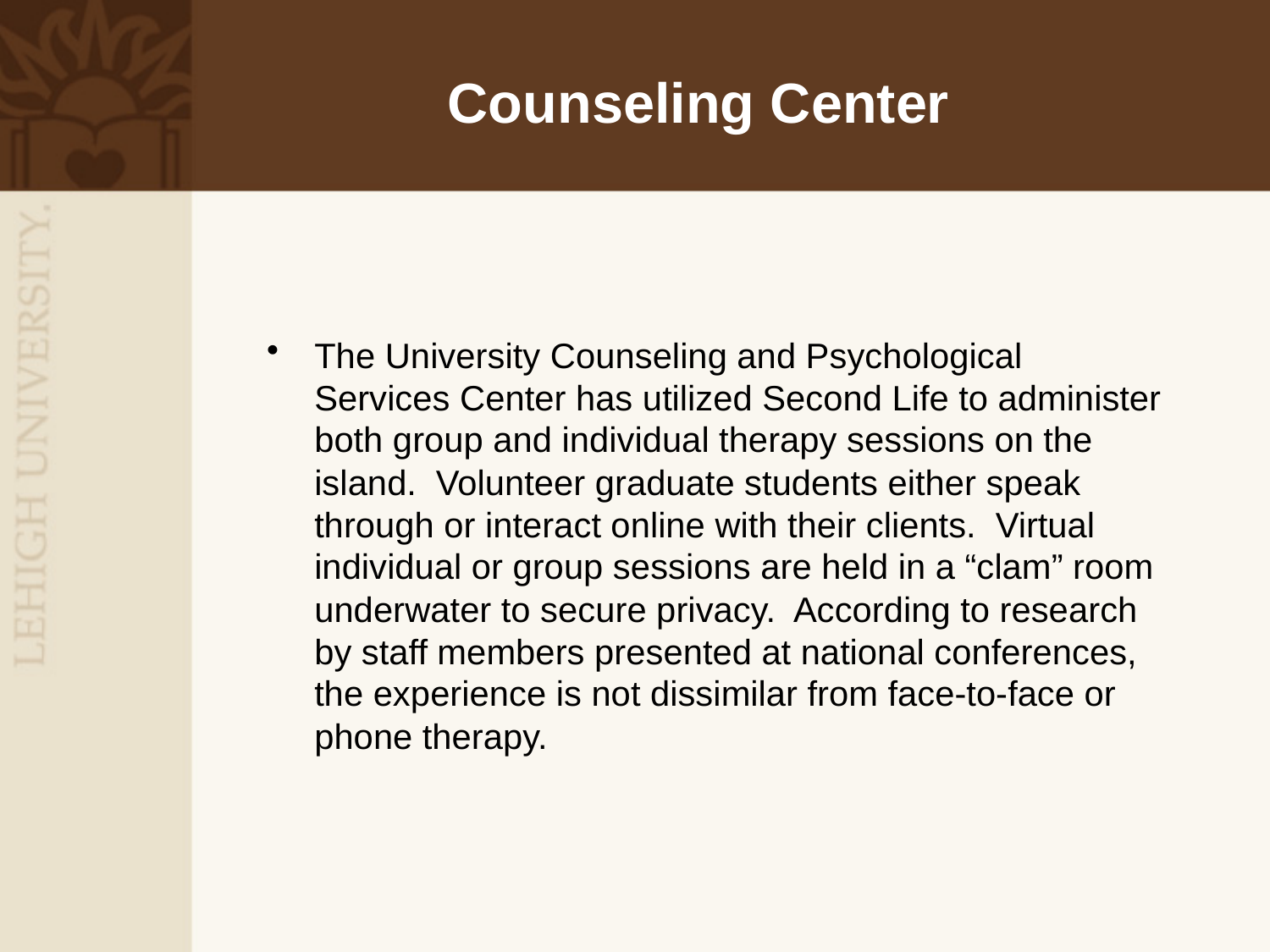

# Counseling Center

The University Counseling and Psychological Services Center has utilized Second Life to administer both group and individual therapy sessions on the island.  Volunteer graduate students either speak through or interact online with their clients.  Virtual individual or group sessions are held in a “clam” room underwater to secure privacy.  According to research by staff members presented at national conferences, the experience is not dissimilar from face-to-face or phone therapy.